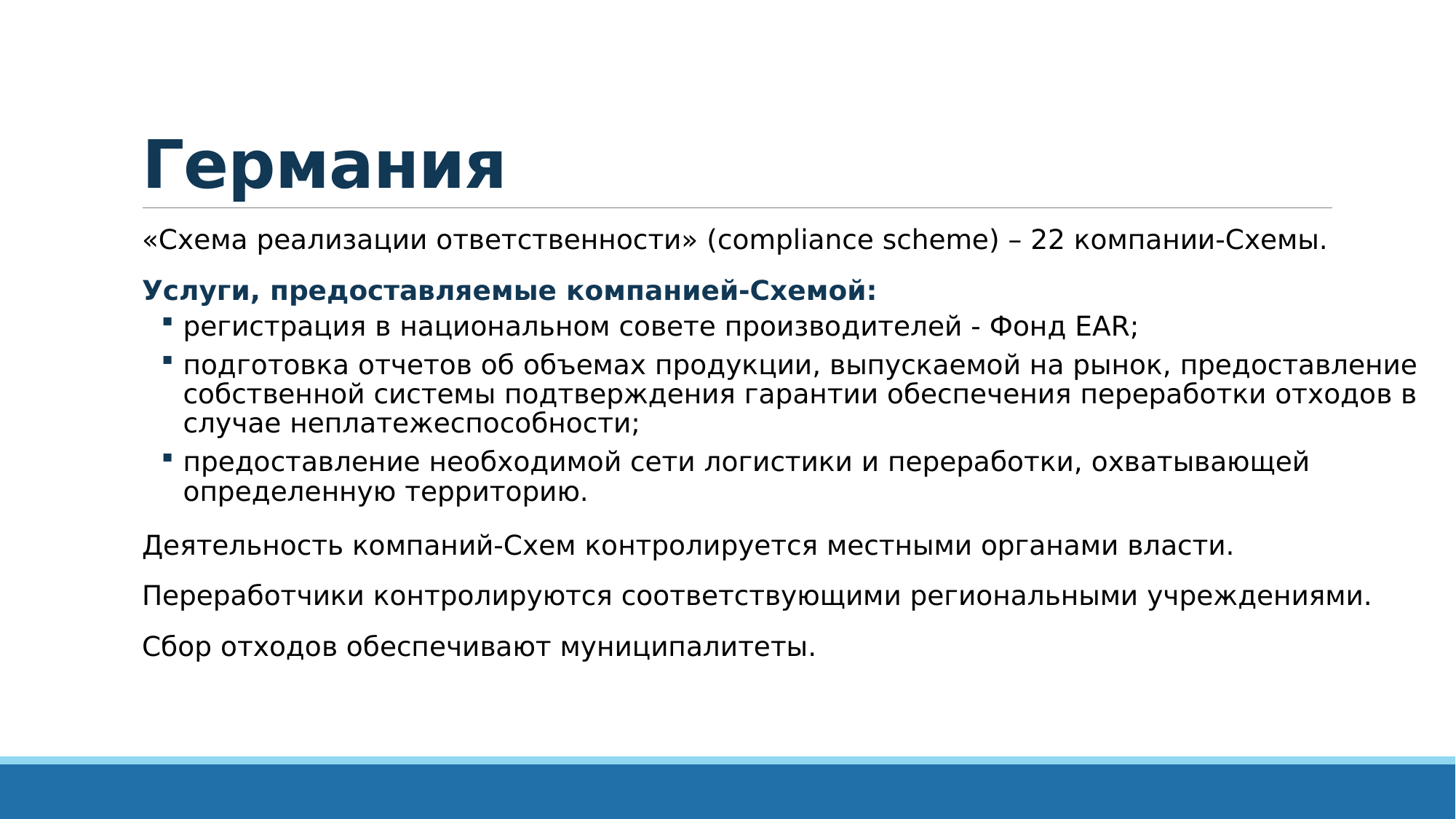

# Германия
«Схема реализации ответственности» (compliance scheme) – 22 компании-Схемы.
Услуги, предоставляемые компанией-Схемой:
регистрация в национальном совете производителей - Фонд EAR;
подготовка отчетов об объемах продукции, выпускаемой на рынок, предоставление собственной системы подтверждения гарантии обеспечения переработки отходов в случае неплатежеспособности;
предоставление необходимой сети логистики и переработки, охватывающей определенную территорию.
Деятельность компаний-Схем контролируется местными органами власти.
Переработчики контролируются соответствующими региональными учреждениями.
Сбор отходов обеспечивают муниципалитеты.